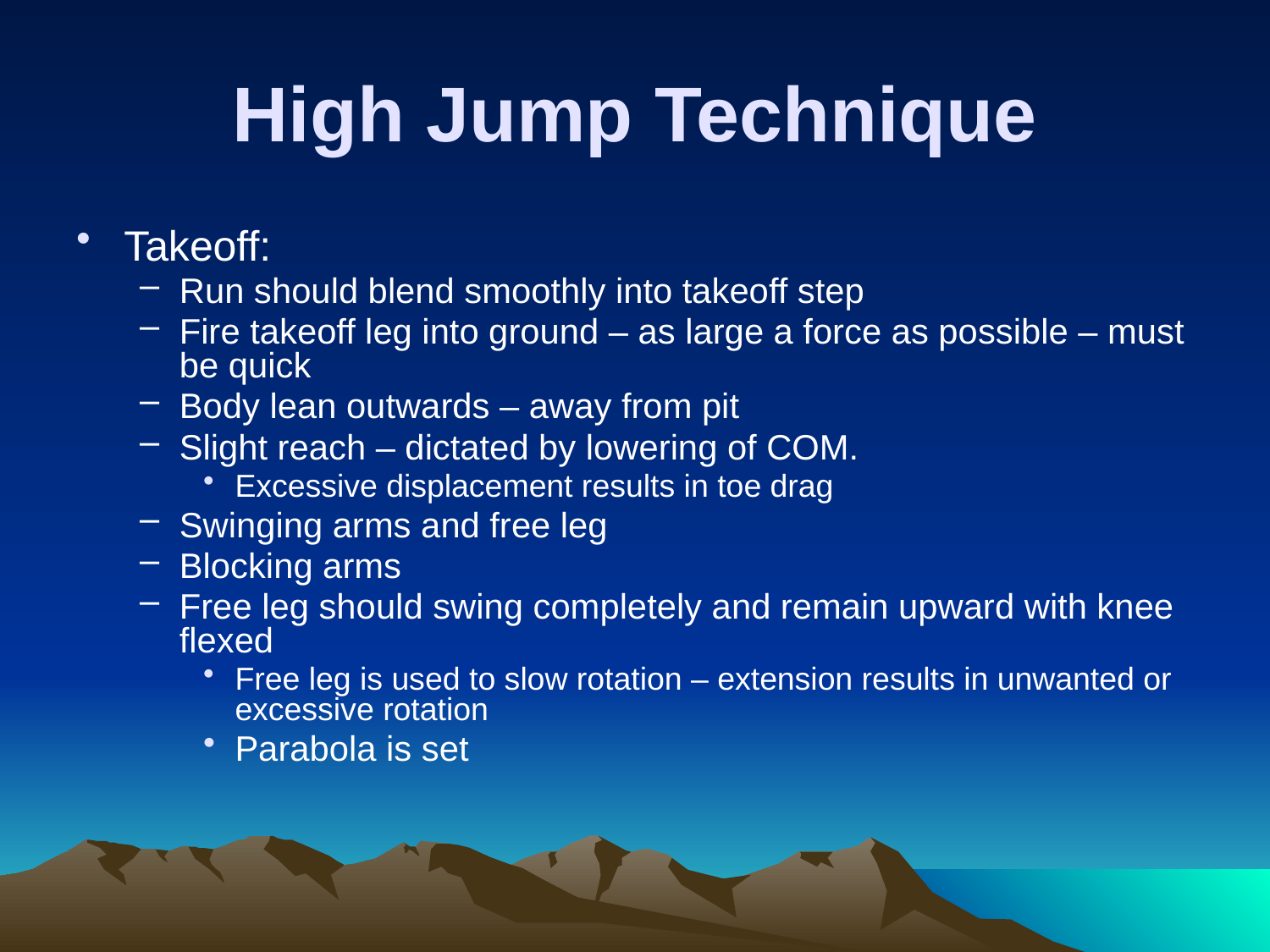

# High Jump Technique
Takeoff:
Run should blend smoothly into takeoff step
Fire takeoff leg into ground – as large a force as possible – must be quick
Body lean outwards – away from pit
Slight reach – dictated by lowering of COM.
Excessive displacement results in toe drag
Swinging arms and free leg
Blocking arms
Free leg should swing completely and remain upward with knee flexed
Free leg is used to slow rotation – extension results in unwanted or excessive rotation
Parabola is set